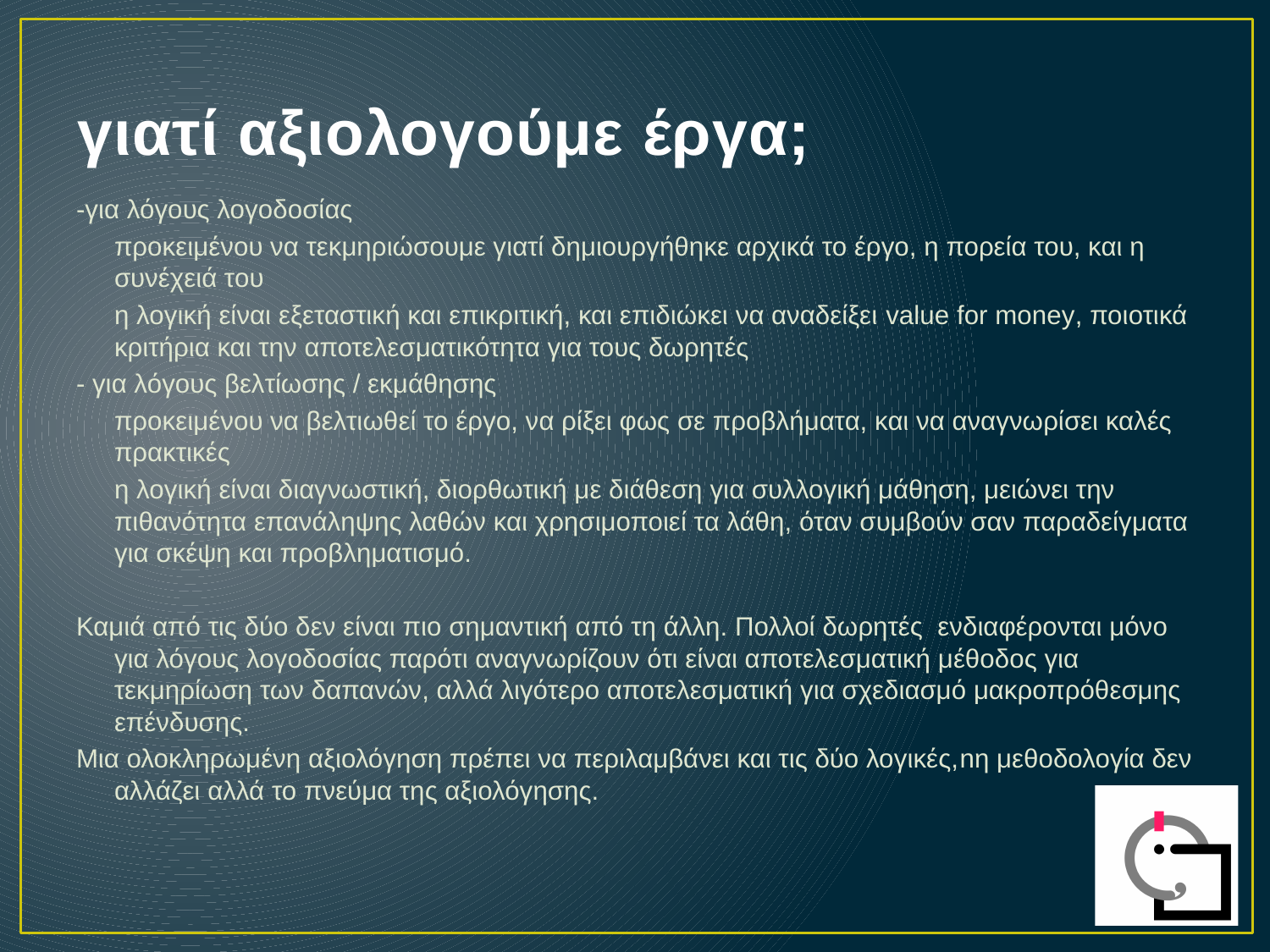

# γιατί αξιολογούμε έργα;
-για λόγους λογοδοσίας
	προκειμένου να τεκμηριώσουμε γιατί δημιουργήθηκε αρχικά το έργο, η πορεία του, και η συνέχειά του
	η λογική είναι εξεταστική και επικριτική, και επιδιώκει να αναδείξει value for money, ποιοτικά κριτήρια και την αποτελεσματικότητα για τους δωρητές
- για λόγους βελτίωσης / εκμάθησης
	προκειμένου να βελτιωθεί το έργο, να ρίξει φως σε προβλήματα, και να αναγνωρίσει καλές πρακτικές
	η λογική είναι διαγνωστική, διορθωτική με διάθεση για συλλογική μάθηση, μειώνει την πιθανότητα επανάληψης λαθών και χρησιμοποιεί τα λάθη, όταν συμβούν σαν παραδείγματα για σκέψη και προβληματισμό.

Καμιά από τις δύο δεν είναι πιο σημαντική από τη άλλη. Πολλοί δωρητές  ενδιαφέρονται μόνο για λόγους λογοδοσίας παρότι αναγνωρίζουν ότι είναι αποτελεσματική μέθοδος για τεκμηρίωση των δαπανών, αλλά λιγότερο αποτελεσματική για σχεδιασμό μακροπρόθεσμης επένδυσης.
Μια ολοκληρωμένη αξιολόγηση πρέπει να περιλαμβάνει και τις δύο λογικές,nη μεθοδολογία δεν αλλάζει αλλά το πνεύμα της αξιολόγησης.